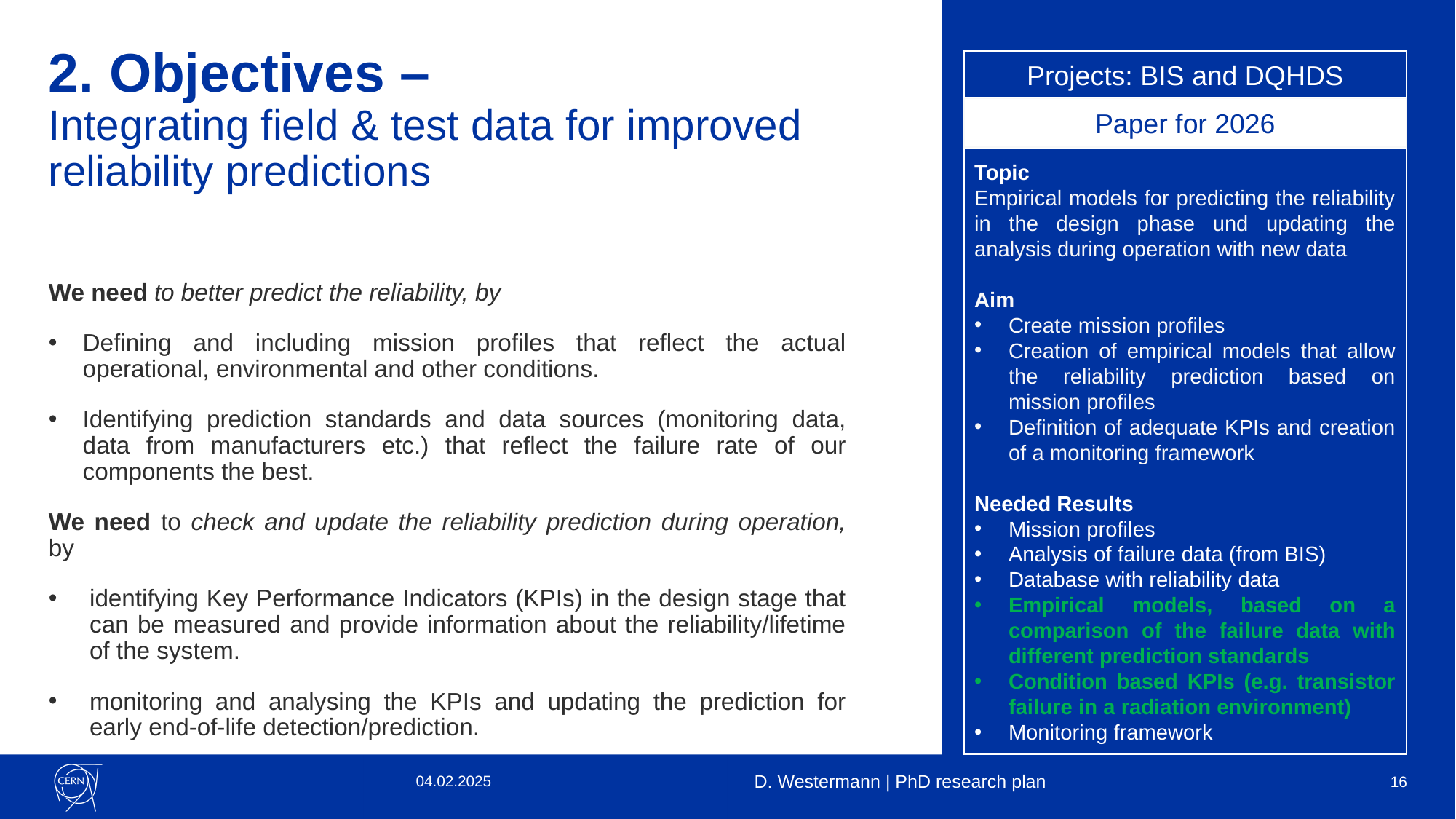

# 2. Objectives – Integrating field & test data for improved reliability predictions
Projects: BIS and DQHDS
Paper for 2026
Topic
Empirical models for predicting the reliability in the design phase und updating the analysis during operation with new data

Aim
Create mission profiles
Creation of empirical models that allow the reliability prediction based on mission profiles
Definition of adequate KPIs and creation of a monitoring framework

Needed Results
Mission profiles
Analysis of failure data (from BIS)
Database with reliability data
Empirical models, based on a comparison of the failure data with different prediction standards
Condition based KPIs (e.g. transistor failure in a radiation environment)
Monitoring framework
We need to better predict the reliability, by
Defining and including mission profiles that reflect the actual operational, environmental and other conditions.
Identifying prediction standards and data sources (monitoring data, data from manufacturers etc.) that reflect the failure rate of our components the best.
We need to check and update the reliability prediction during operation, by
identifying Key Performance Indicators (KPIs) in the design stage that can be measured and provide information about the reliability/lifetime of the system.
monitoring and analysing the KPIs and updating the prediction for early end-of-life detection/prediction.

04.02.2025
D. Westermann | PhD research plan
16